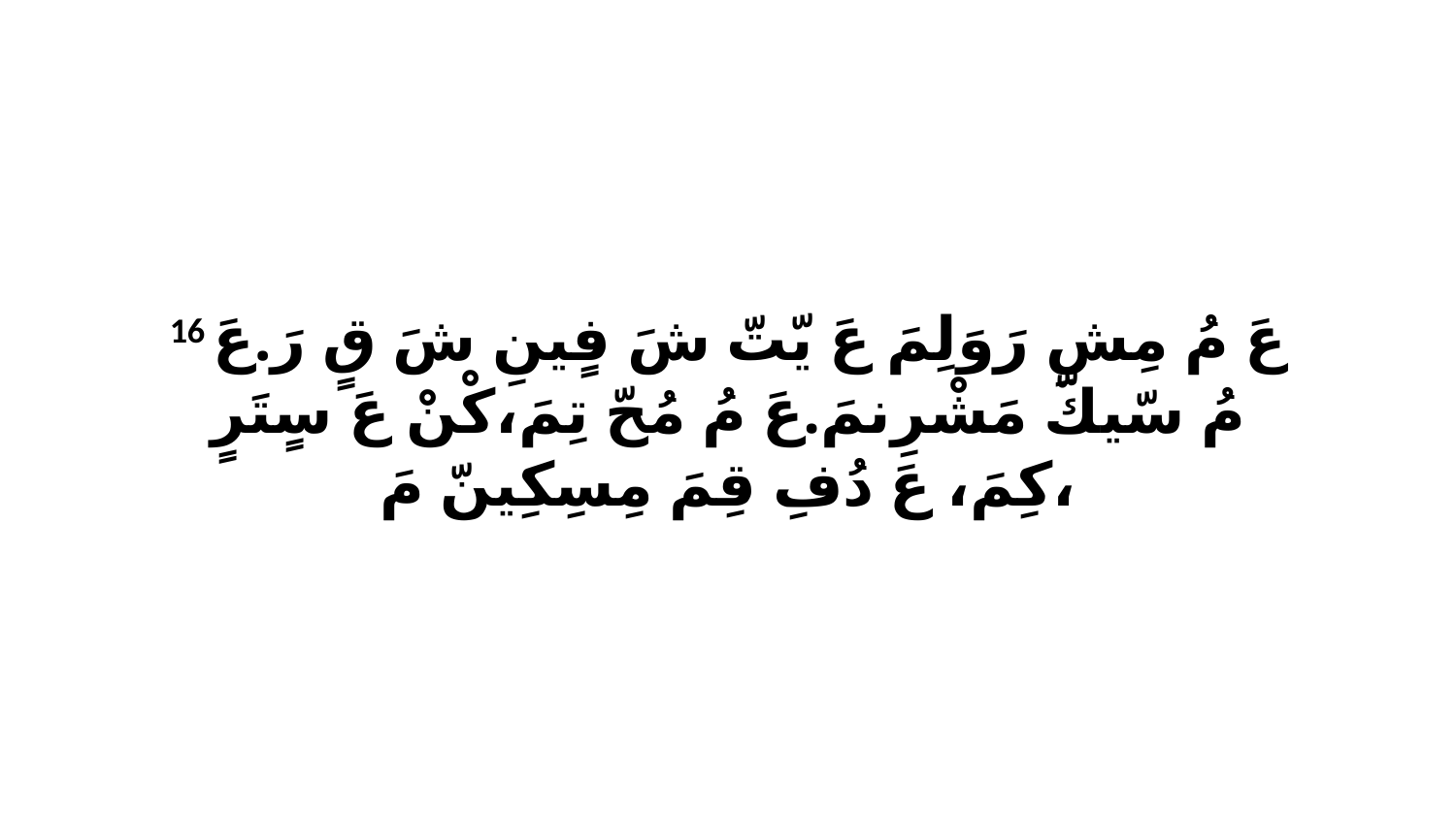

16 عَ مُ مِشِ رَوَلِمَ عَ يّتّ شَ فٍينِ شَ قٍ رَ.عَ مُ سّيكّ مَشْرِنمَ.عَ مُ مُحّ تِمَ،كْنْ عَ سٍتَرٍ كِمَ، عَ دُفِ قِمَ مِسِكِينّ مَ،